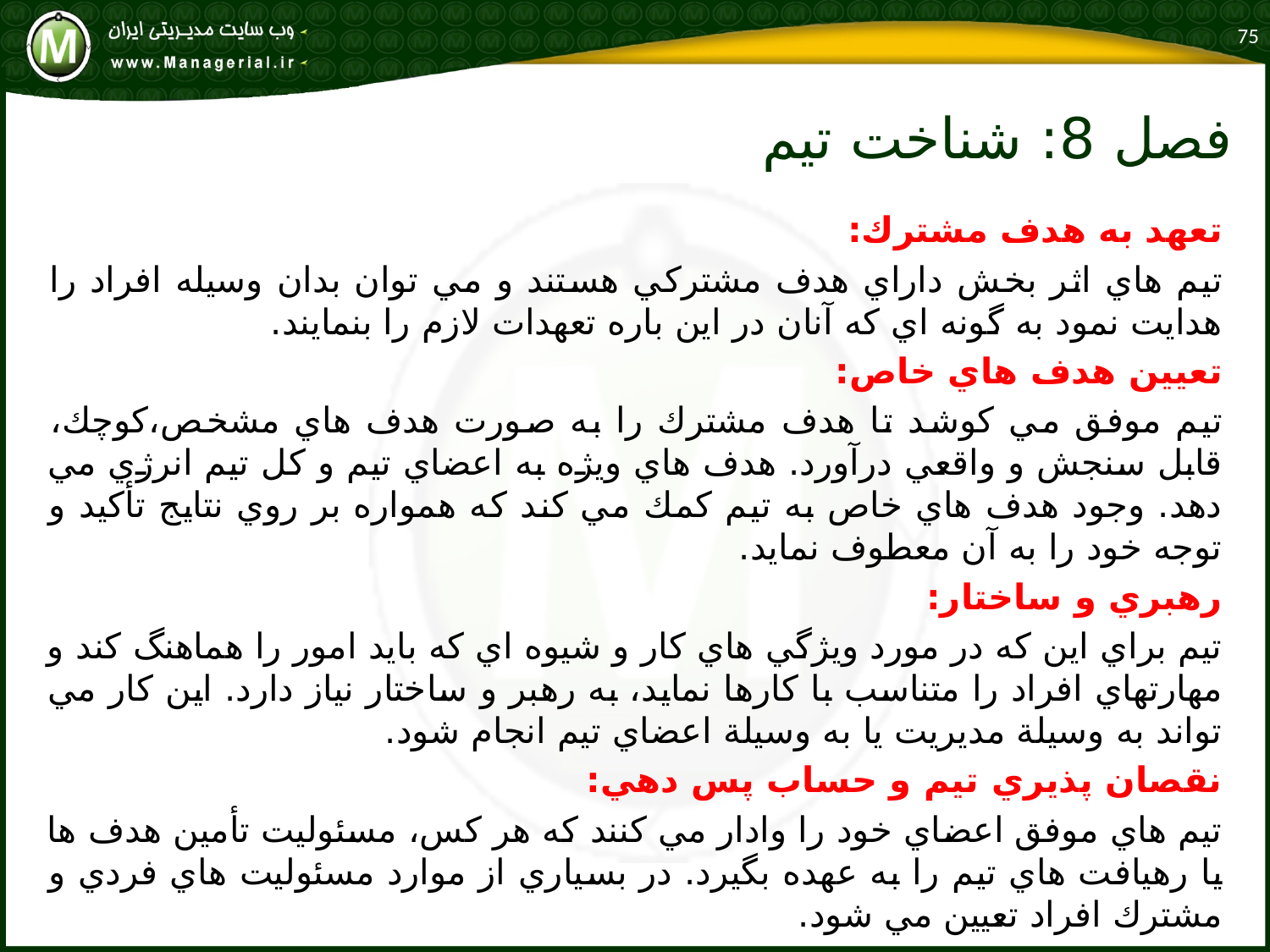

75
# فصل 8: شناخت تيم
تعهد به هدف مشترك:
تيم هاي اثر بخش داراي هدف مشتركي هستند و مي توان بدان وسيله افراد را هدايت نمود به گونه اي كه آنان در اين باره تعهدات لازم را بنمايند.
تعيين هدف هاي خاص:
تيم موفق مي كوشد تا هدف مشترك را به صورت هدف هاي مشخص،كوچك، قابل سنجش و واقعي درآورد. هدف هاي ويژه به اعضاي تيم و كل تيم انرژي مي دهد. وجود هدف هاي خاص به تيم كمك مي كند كه همواره بر روي نتايج تأكيد و توجه خود را به آن معطوف نمايد.
رهبري و ساختار:
تيم براي اين كه در مورد ويژگي هاي كار و شيوه اي كه بايد امور را هماهنگ كند و مهارتهاي افراد را متناسب با كارها نمايد، به رهبر و ساختار نياز دارد. اين كار مي تواند به وسيلة مديريت يا به وسيلة اعضاي تيم انجام شود.
نقصان پذيري تيم و حساب پس دهي:
تيم هاي موفق اعضاي خود را وادار مي كنند كه هر كس، مسئوليت تأمين هدف ها يا رهيافت هاي تيم را به عهده بگيرد. در بسياري از موارد مسئوليت هاي فردي و مشترك افراد تعيين مي شود.